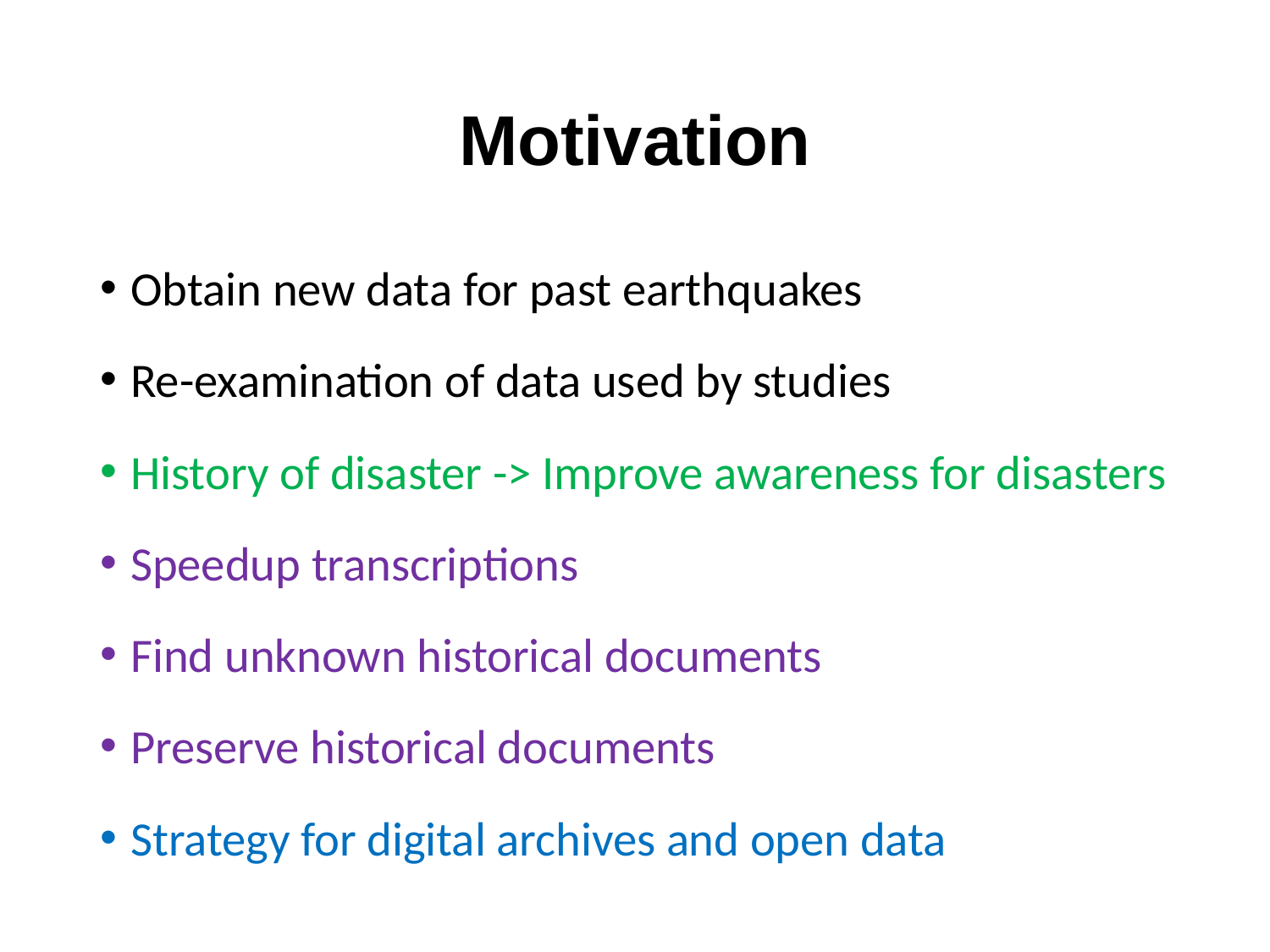

# Motivation
Obtain new data for past earthquakes
Re-examination of data used by studies
History of disaster -> Improve awareness for disasters
Speedup transcriptions
Find unknown historical documents
Preserve historical documents
Strategy for digital archives and open data